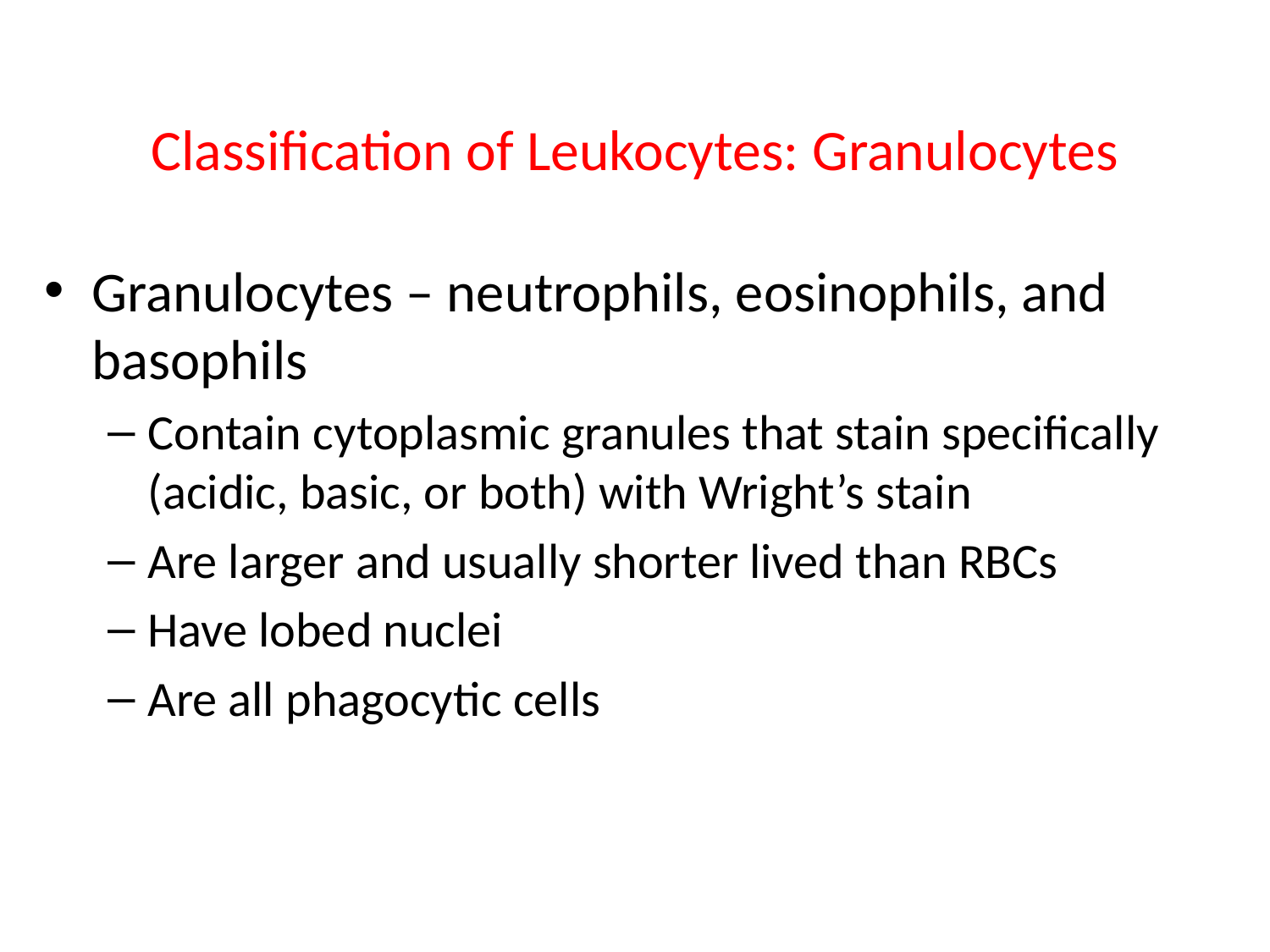

# Classification of Leukocytes: Granulocytes
Granulocytes – neutrophils, eosinophils, and basophils
Contain cytoplasmic granules that stain specifically (acidic, basic, or both) with Wright’s stain
Are larger and usually shorter lived than RBCs
Have lobed nuclei
Are all phagocytic cells